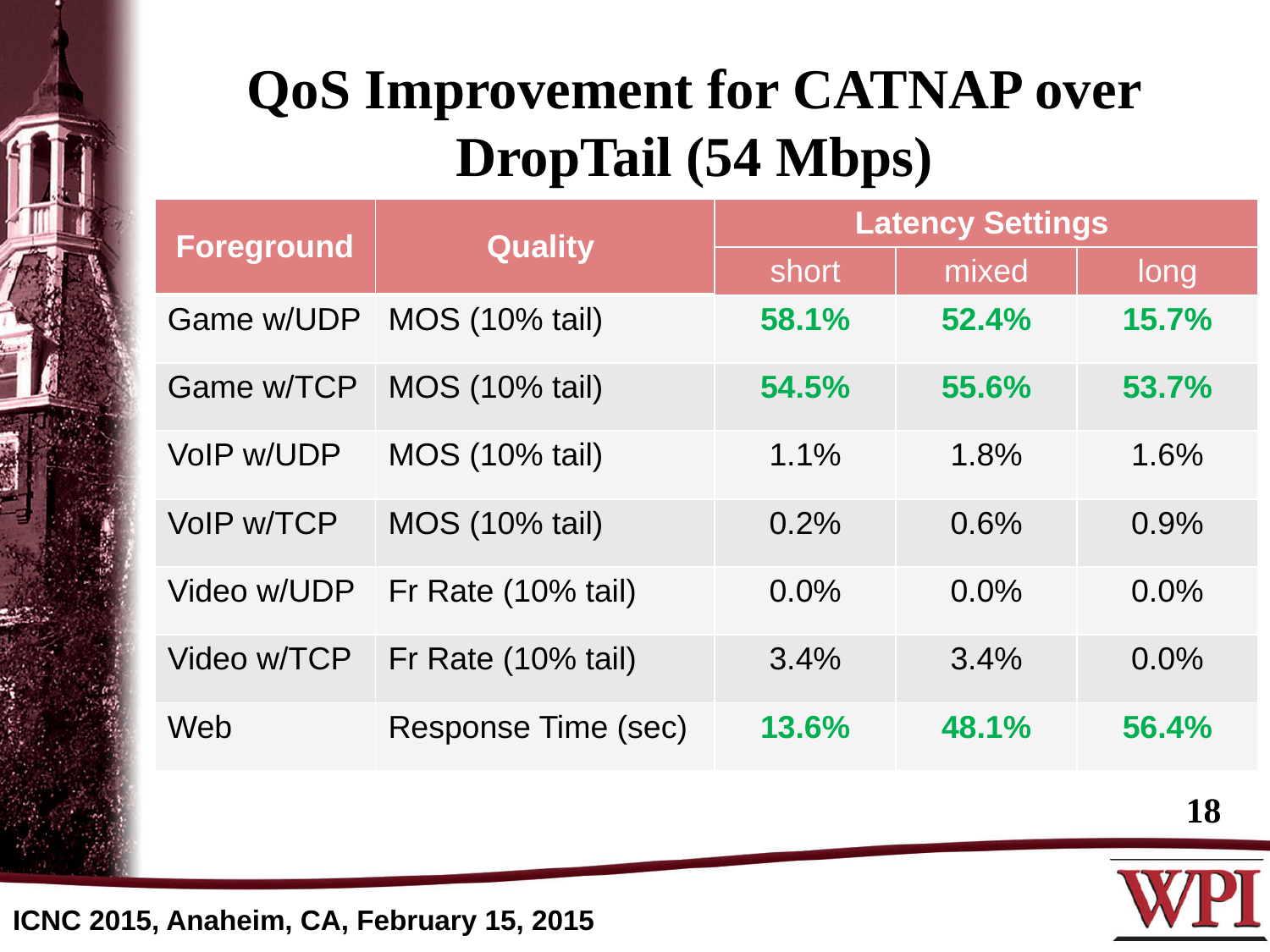

QoS Improvement for CATNAP over DropTail (54 Mbps)
| Foreground | Quality | Latency Settings |  |  |
| --- | --- | --- | --- | --- |
|  |  | short | mixed | long |
| Game w/UDP | MOS (10% tail) | 58.1% | 52.4% | 15.7% |
| Game w/TCP | MOS (10% tail) | 54.5% | 55.6% | 53.7% |
| VoIP w/UDP | MOS (10% tail) | 1.1% | 1.8% | 1.6% |
| VoIP w/TCP | MOS (10% tail) | 0.2% | 0.6% | 0.9% |
| Video w/UDP | Fr Rate (10% tail) | 0.0% | 0.0% | 0.0% |
| Video w/TCP | Fr Rate (10% tail) | 3.4% | 3.4% | 0.0% |
| Web | Response Time (sec) | 13.6% | 48.1% | 56.4% |
18
ICNC 2015, Anaheim, CA, February 15, 2015